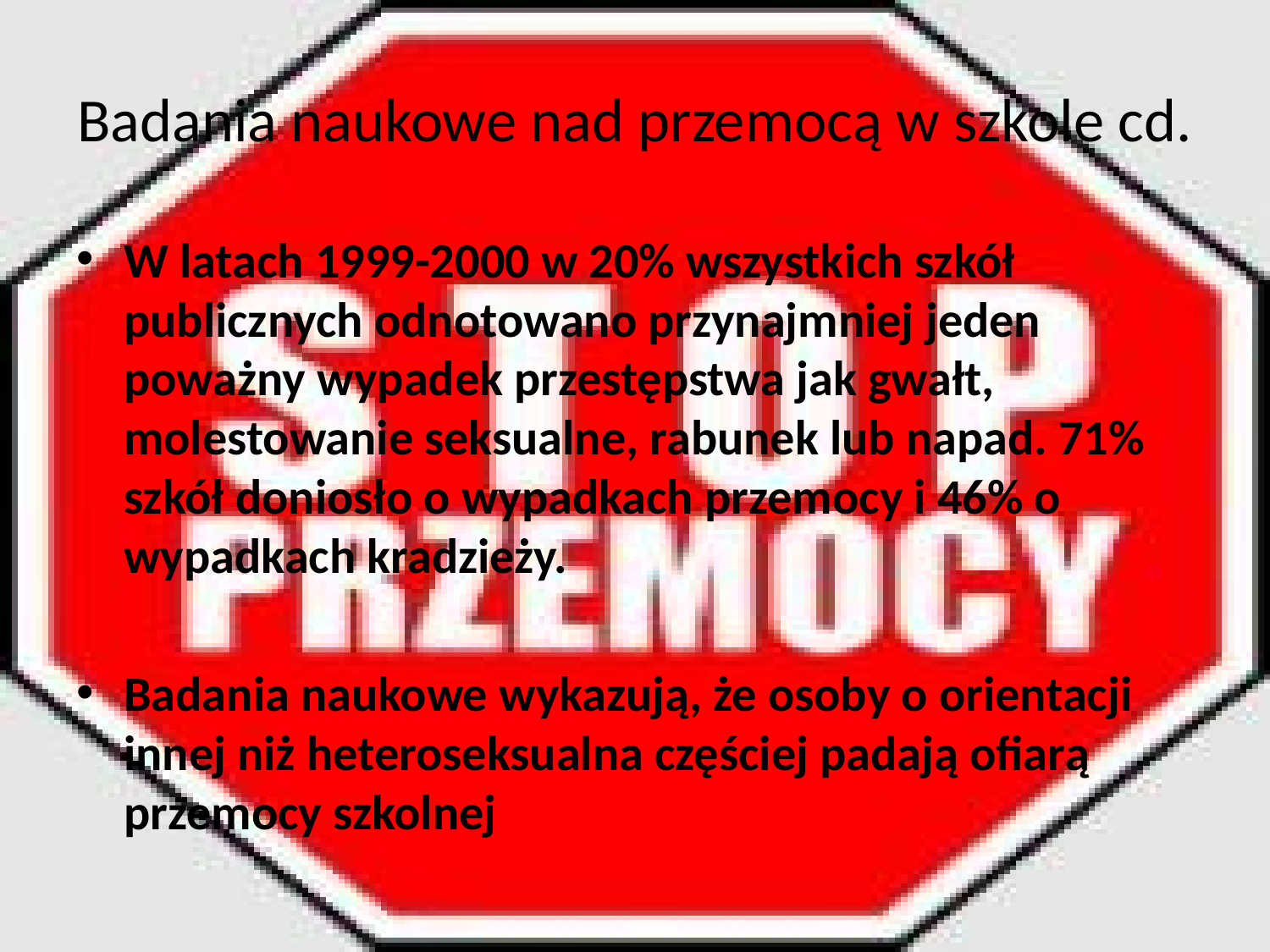

# Badania naukowe nad przemocą w szkole cd.
W latach 1999-2000 w 20% wszystkich szkół publicznych odnotowano przynajmniej jeden poważny wypadek przestępstwa jak gwałt, molestowanie seksualne, rabunek lub napad. 71% szkół doniosło o wypadkach przemocy i 46% o wypadkach kradzieży.

Badania naukowe wykazują, że osoby o orientacji innej niż heteroseksualna częściej padają ofiarą przemocy szkolnej